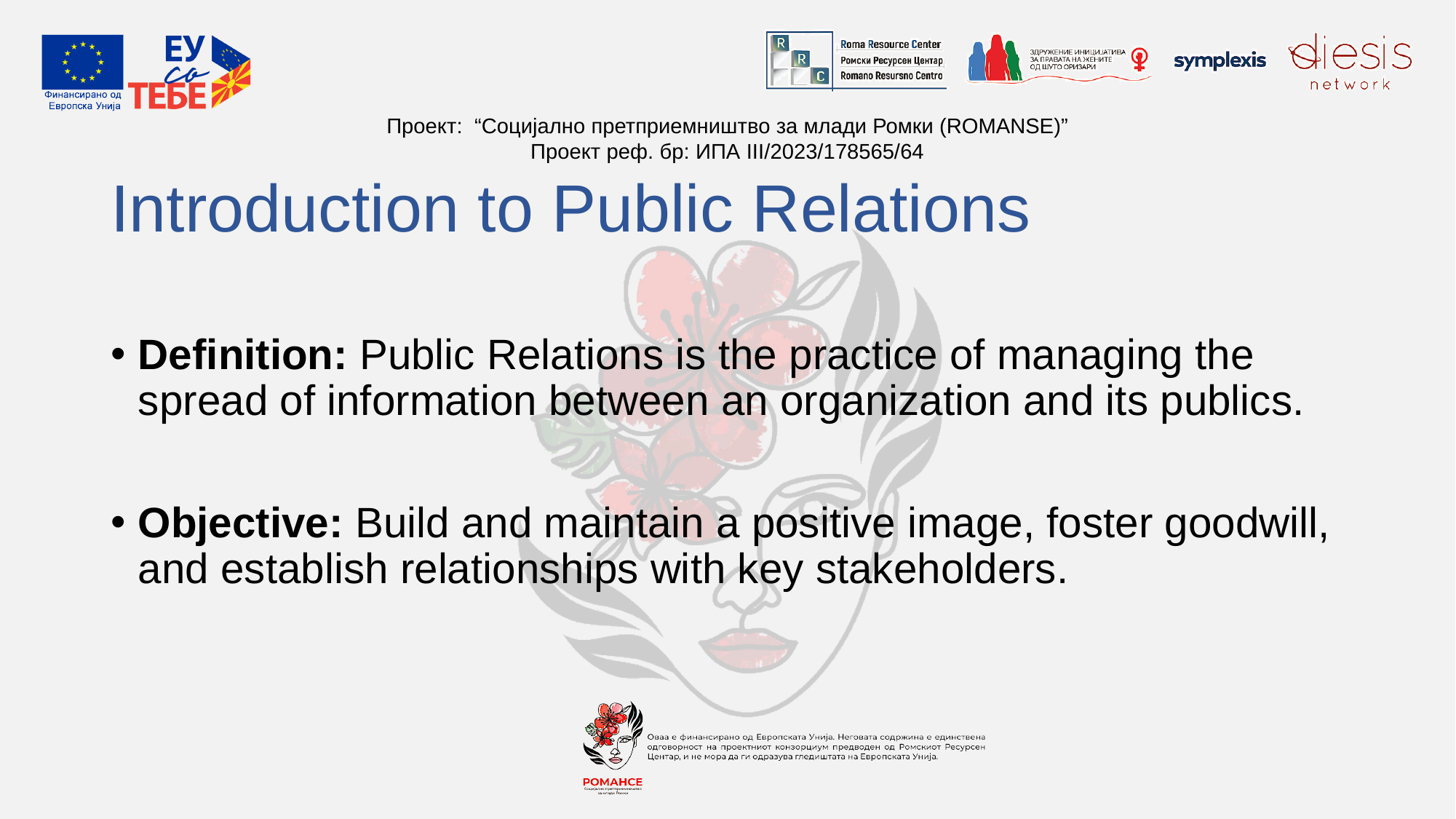

# Introduction to Public Relations

Definition: Public Relations is the practice of managing the spread of information between an organization and its publics.

Objective: Build and maintain a positive image, foster goodwill, and establish relationships with key stakeholders.